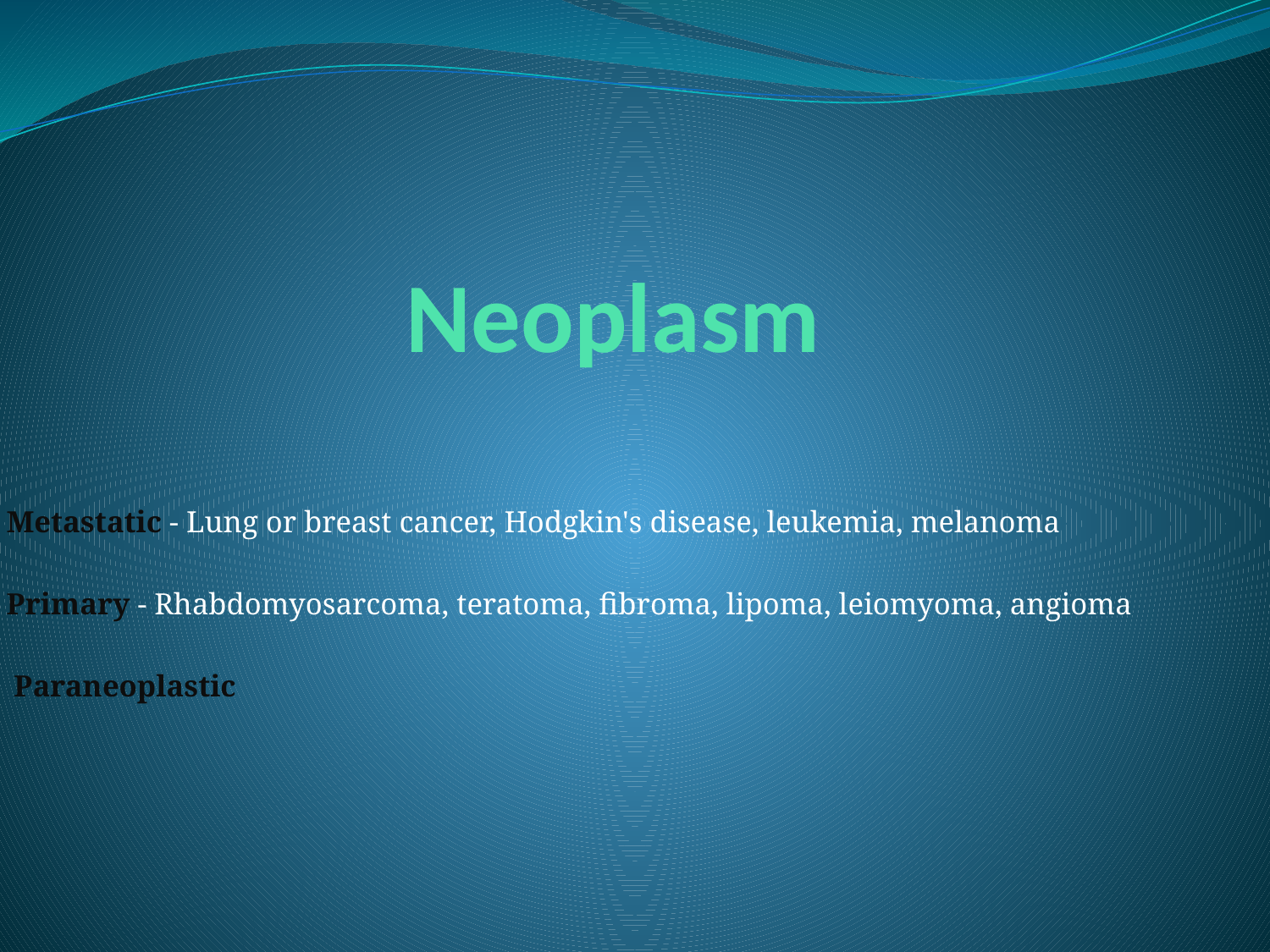

# Neoplasm
Metastatic - Lung or breast cancer, Hodgkin's disease, leukemia, melanoma

Primary - Rhabdomyosarcoma, teratoma, fibroma, lipoma, leiomyoma, angioma

Paraneoplastic